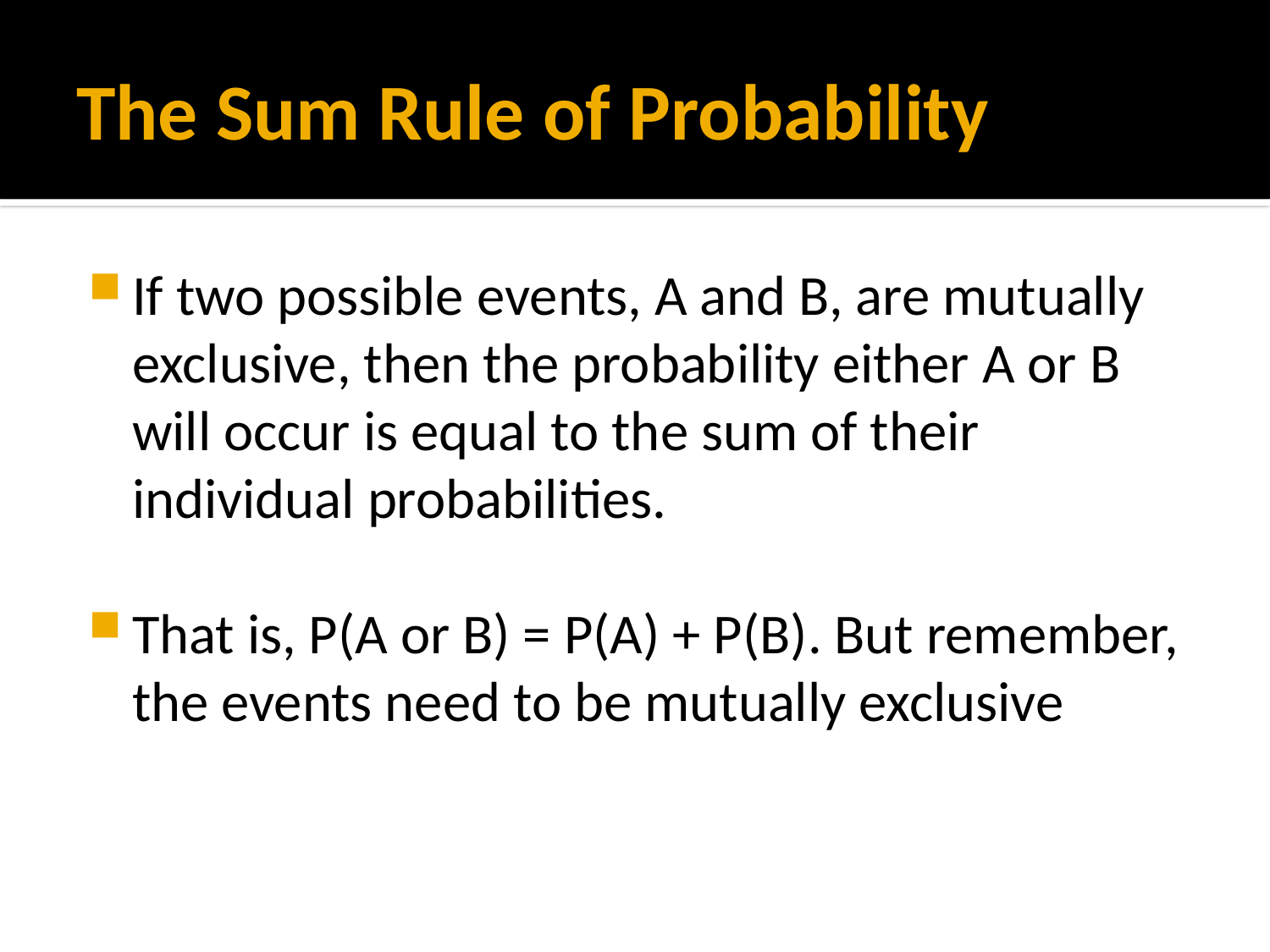

# The Sum Rule of Probability
If two possible events, A and B, are mutually exclusive, then the probability either A or B will occur is equal to the sum of their individual probabilities.

That is, P(A or B) = P(A) + P(B). But remember, the events need to be mutually exclusive